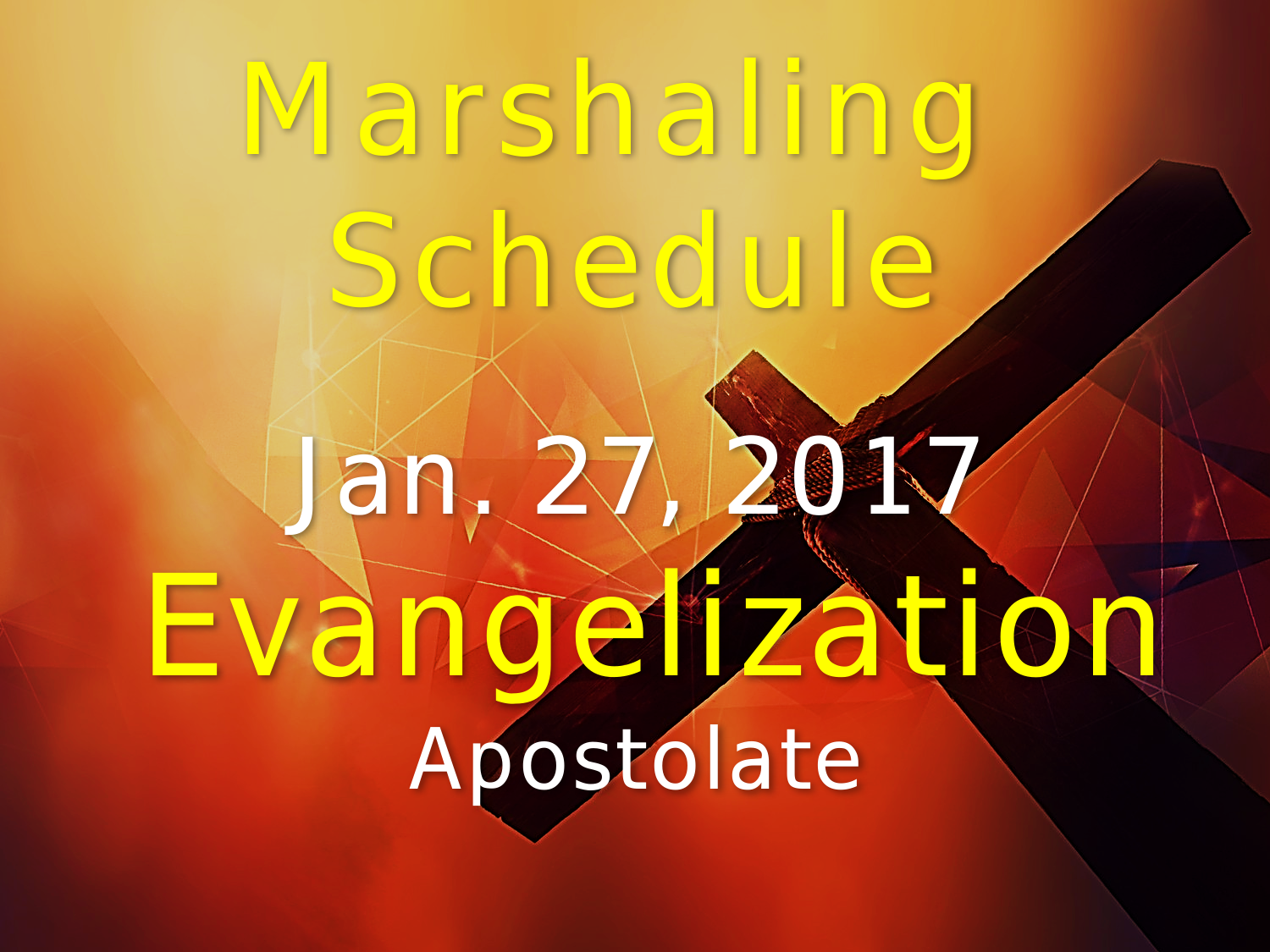

Marshaling
Schedule
Jan. 27, 2017
 Evangelization
Apostolate